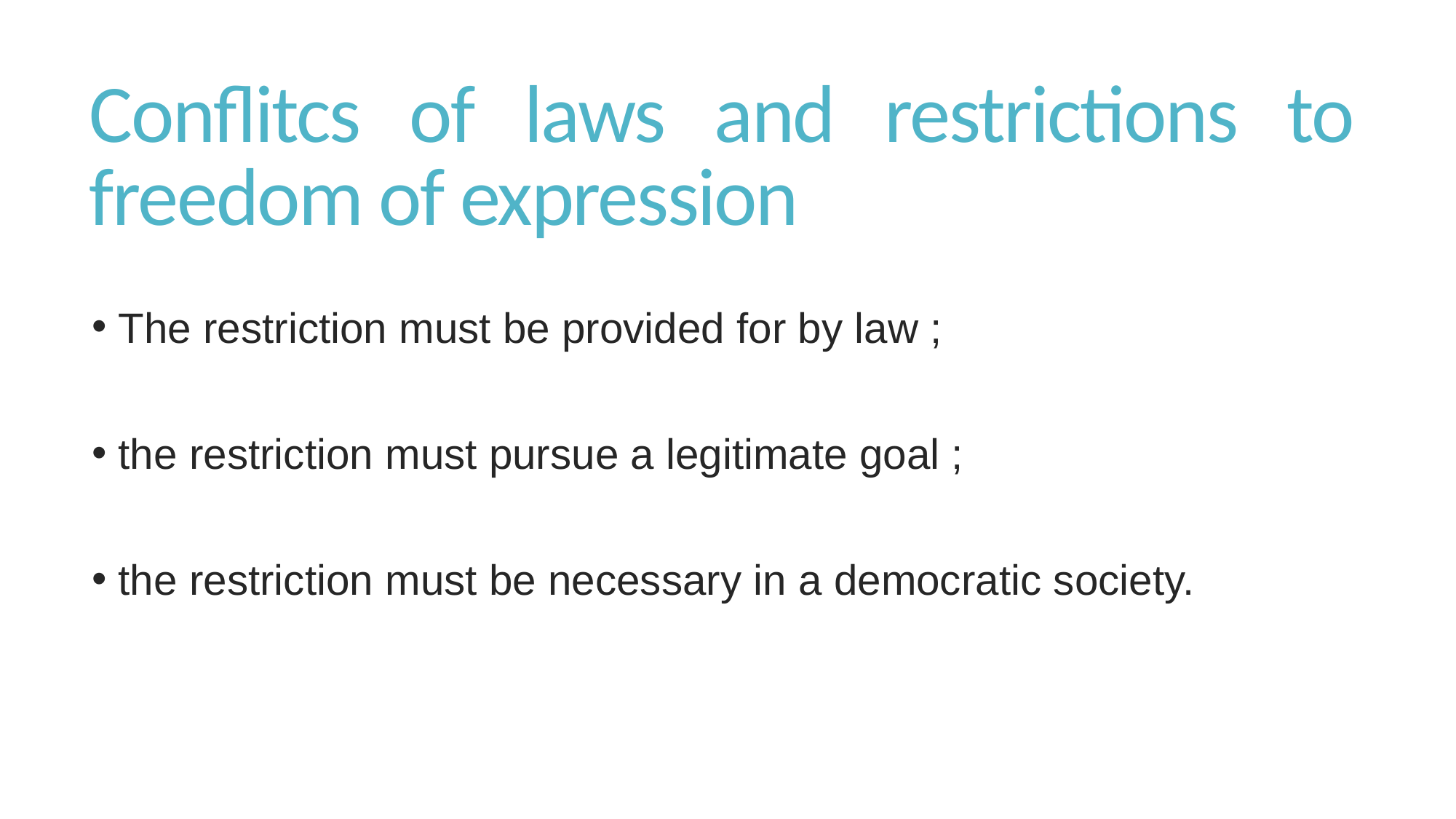

# Conflitcs of laws and restrictions to freedom of expression
 The restriction must be provided for by law ;

 the restriction must pursue a legitimate goal ;

 the restriction must be necessary in a democratic society.